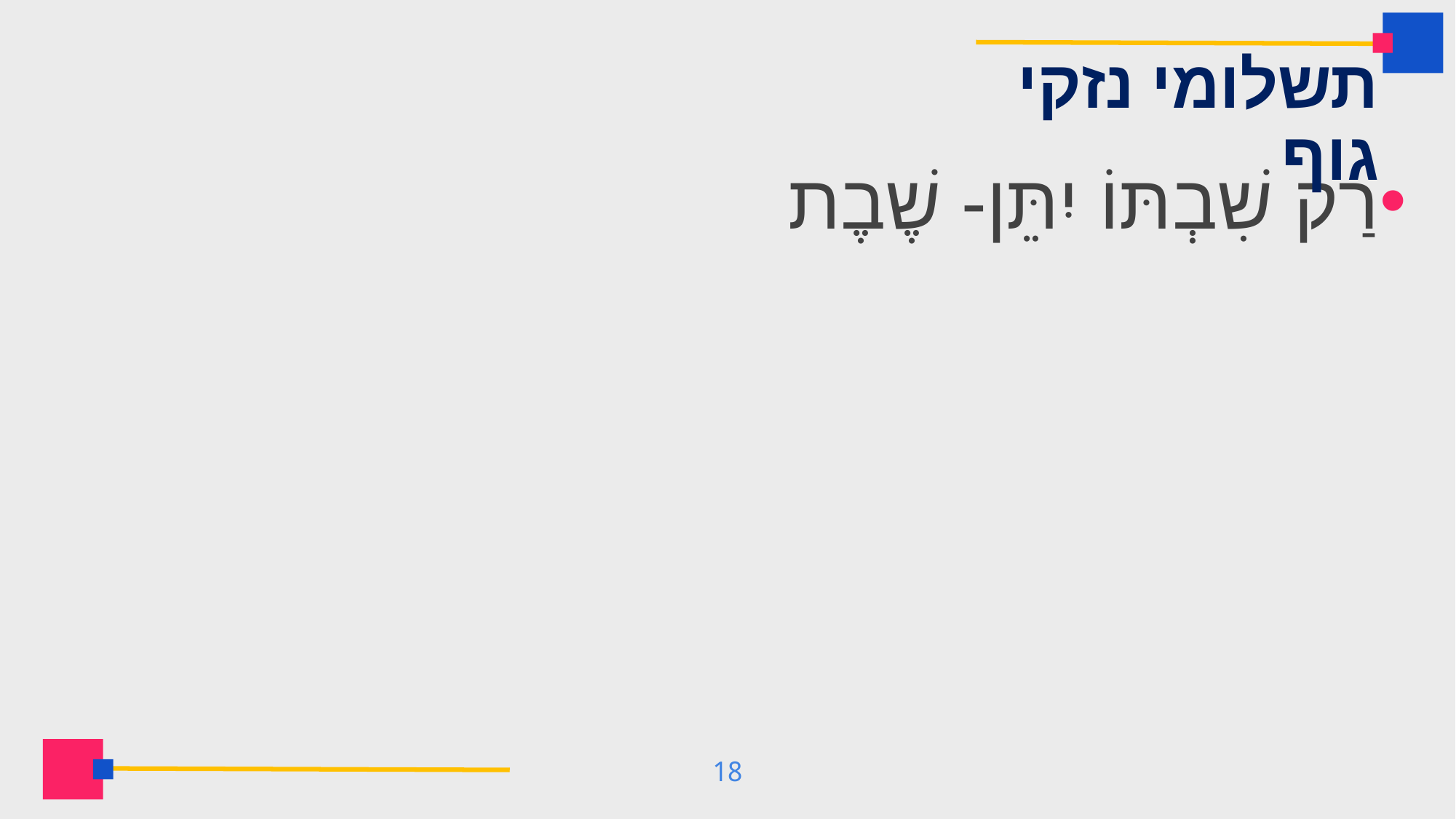

# תשלומי נזקי גוף
רַק שִׁבְתּוֹ יִתֵּן- שֶׁבֶת